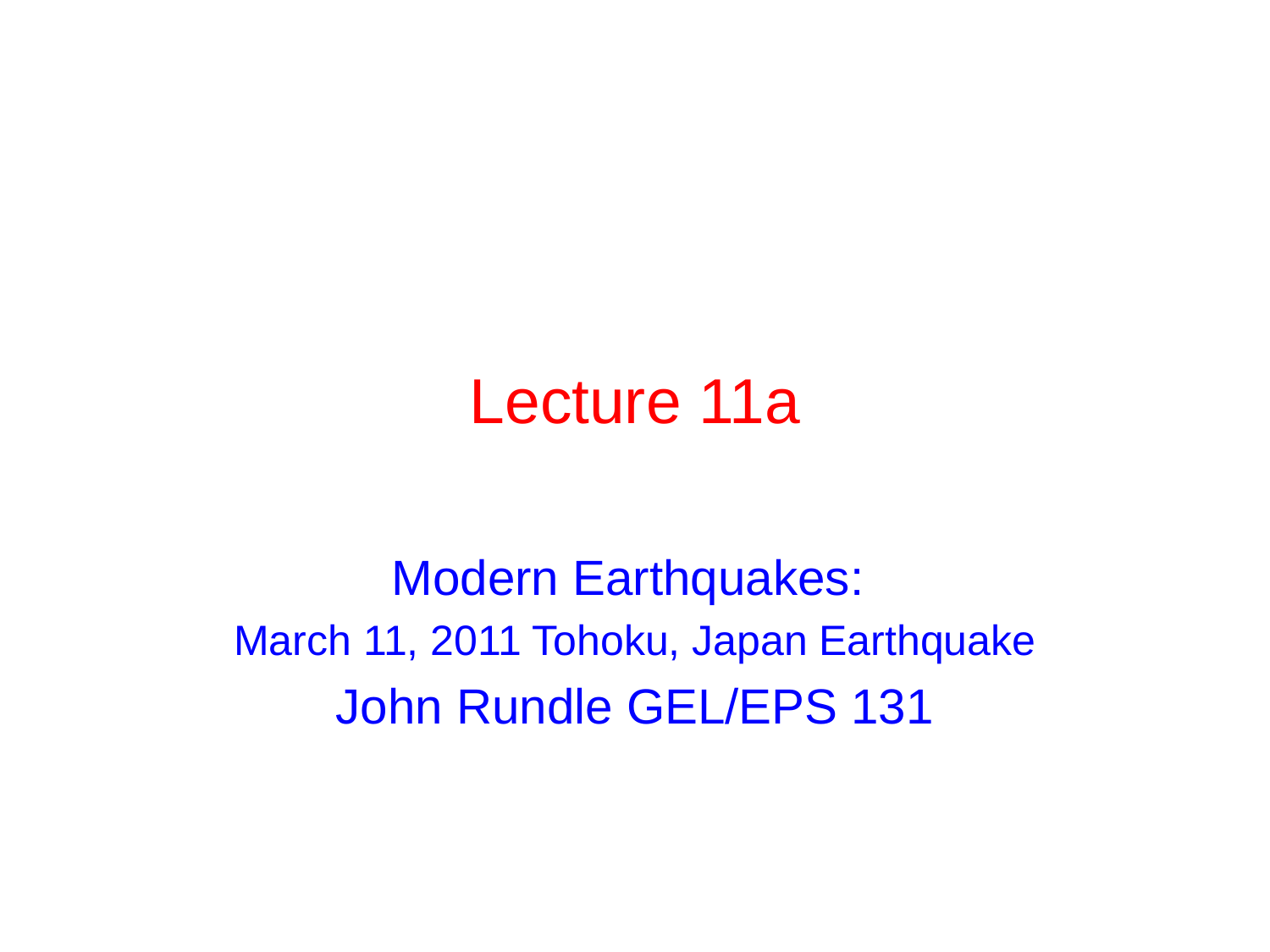

# Lecture 11a
Modern Earthquakes:
March 11, 2011 Tohoku, Japan Earthquake
John Rundle GEL/EPS 131